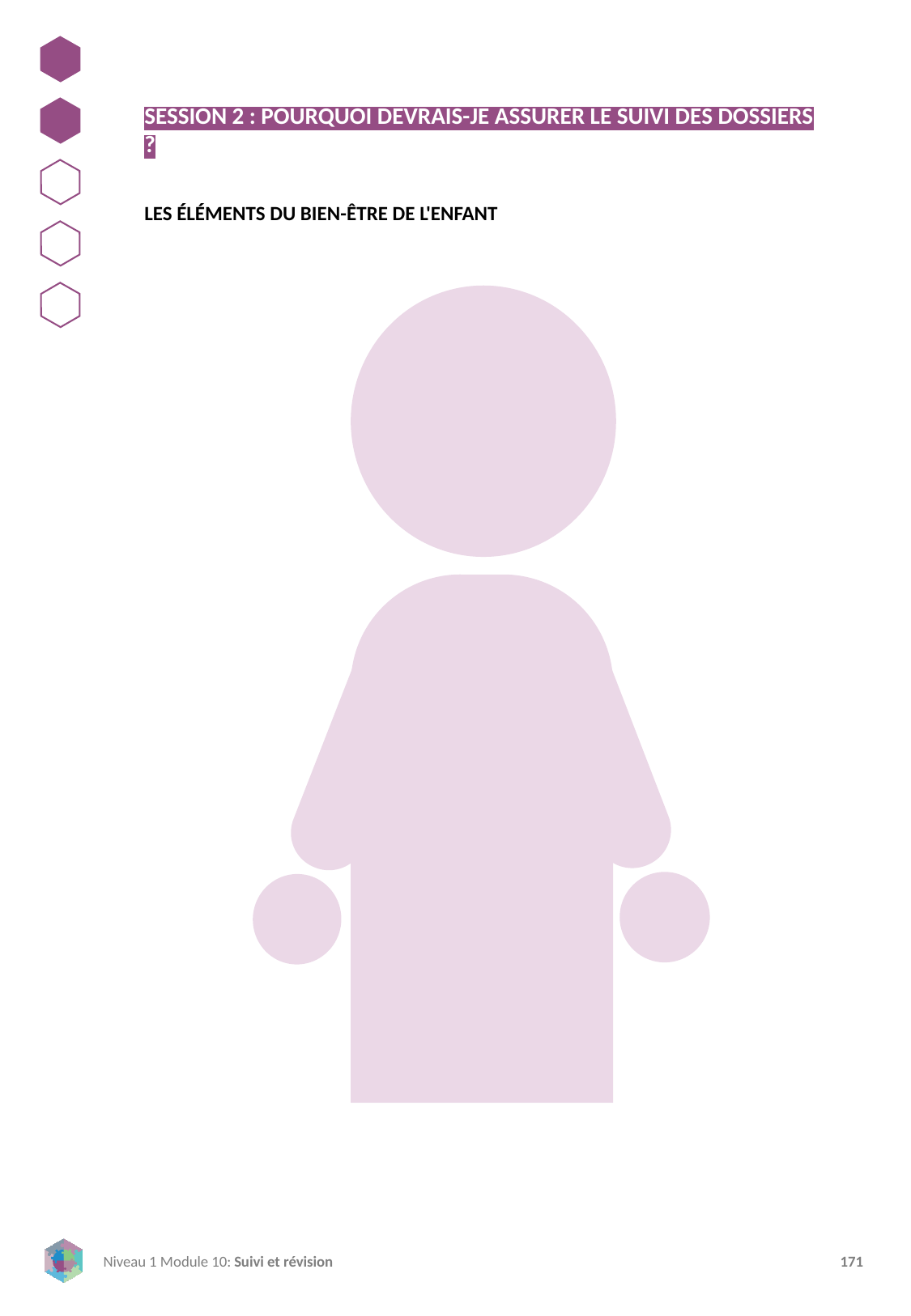

SESSION 2 : POURQUOI DEVRAIS-JE ASSURER LE SUIVI DES DOSSIERS ?

LES ÉLÉMENTS DU BIEN-ÊTRE DE L'ENFANT